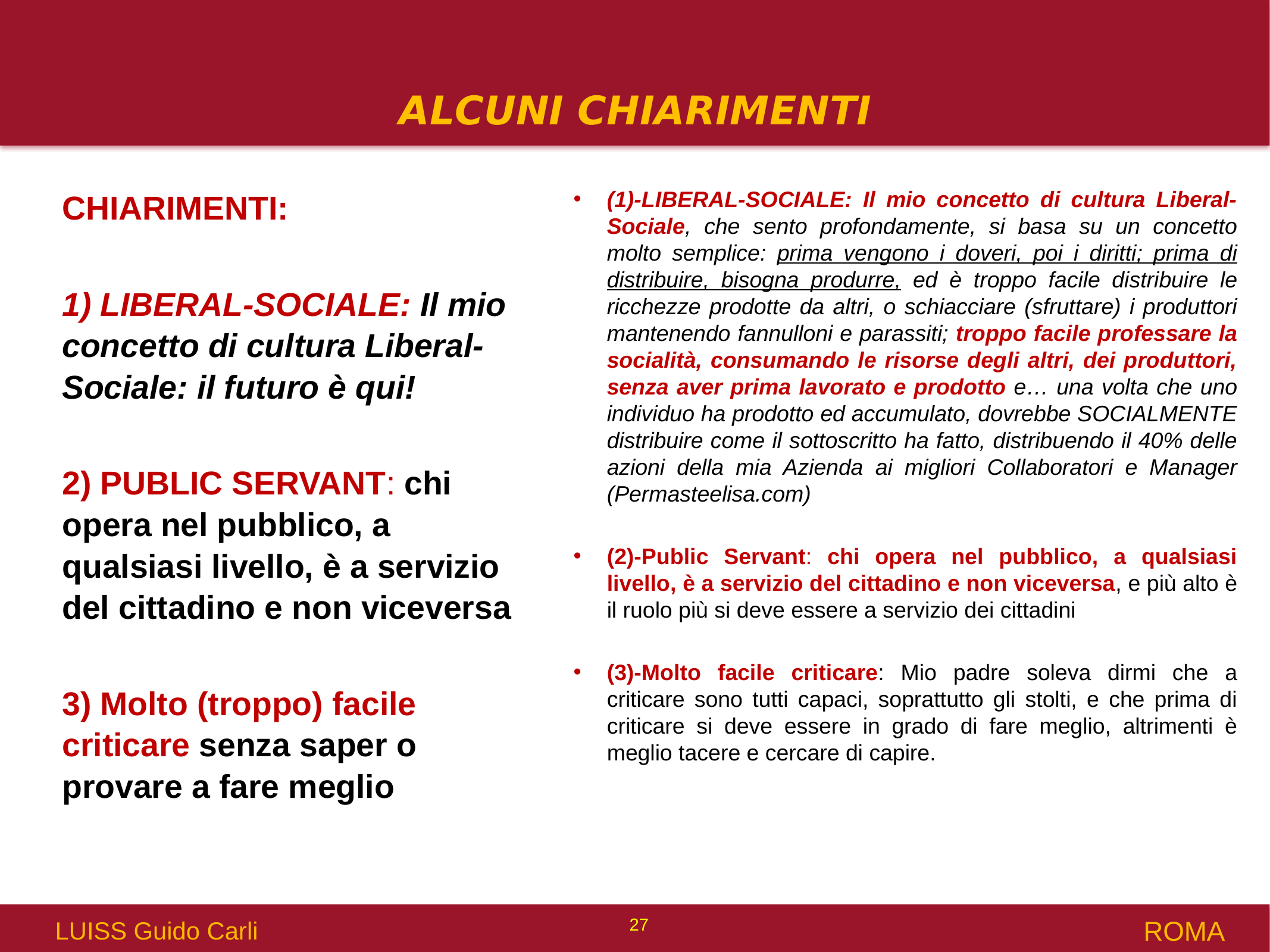

# ALCUNI CHIARIMENTI
CHIARIMENTI:

1) LIBERAL-SOCIALE: Il mio concetto di cultura Liberal-Sociale: il futuro è qui!

2) PUBLIC SERVANT: chi opera nel pubblico, a qualsiasi livello, è a servizio del cittadino e non viceversa

3) Molto (troppo) facile criticare senza saper o provare a fare meglio

(1)-LIBERAL-SOCIALE: Il mio concetto di cultura Liberal-Sociale, che sento profondamente, si basa su un concetto molto semplice: prima vengono i doveri, poi i diritti; prima di distribuire, bisogna produrre, ed è troppo facile distribuire le ricchezze prodotte da altri, o schiacciare (sfruttare) i produttori mantenendo fannulloni e parassiti; troppo facile professare la socialità, consumando le risorse degli altri, dei produttori, senza aver prima lavorato e prodotto e… una volta che uno individuo ha prodotto ed accumulato, dovrebbe SOCIALMENTE distribuire come il sottoscritto ha fatto, distribuendo il 40% delle azioni della mia Azienda ai migliori Collaboratori e Manager (Permasteelisa.com)

(2)-Public Servant: chi opera nel pubblico, a qualsiasi livello, è a servizio del cittadino e non viceversa, e più alto è il ruolo più si deve essere a servizio dei cittadini

(3)-Molto facile criticare: Mio padre soleva dirmi che a criticare sono tutti capaci, soprattutto gli stolti, e che prima di criticare si deve essere in grado di fare meglio, altrimenti è meglio tacere e cercare di capire.

27